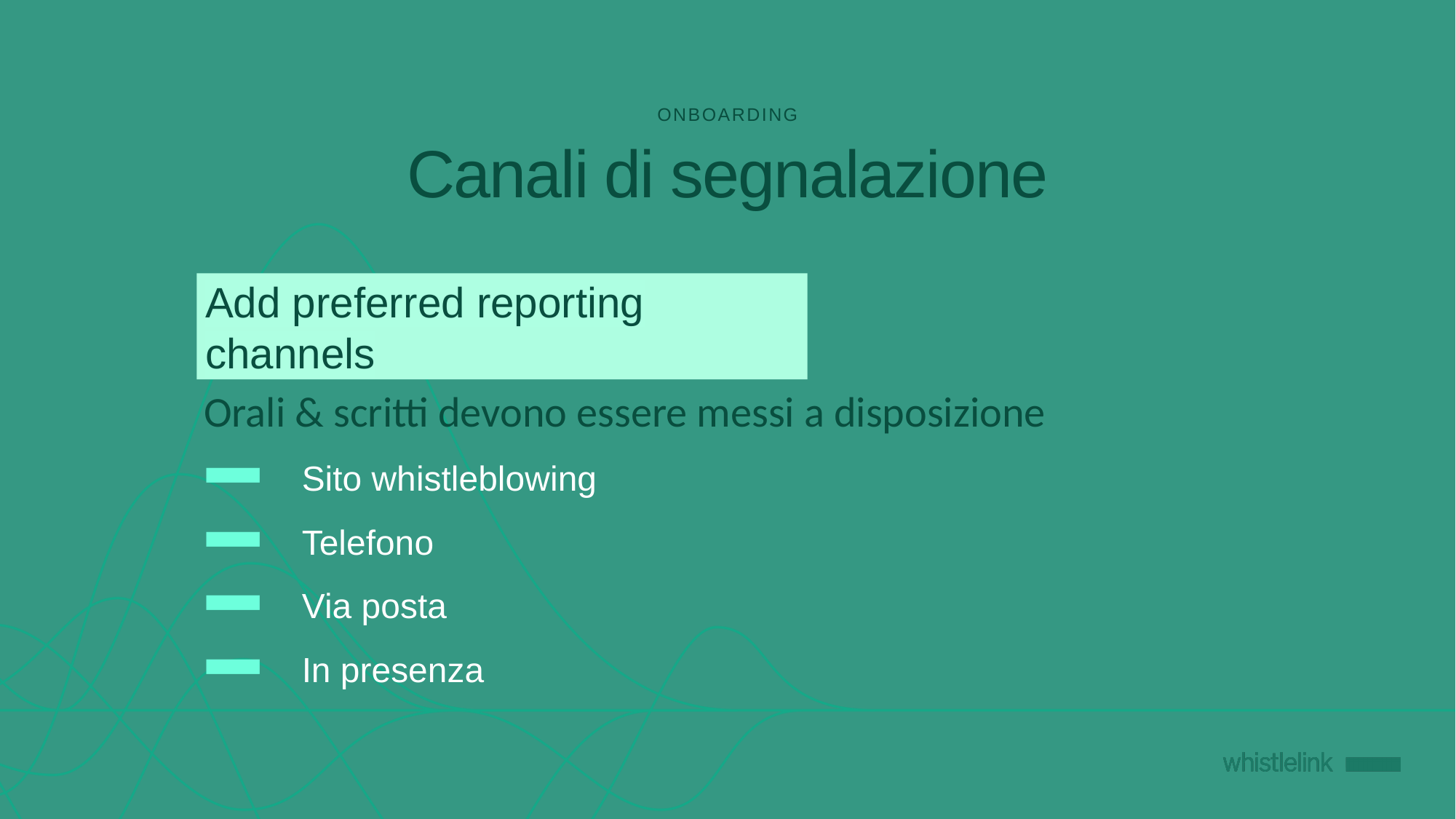

ONBOARDING
# Canali di segnalazione
Add preferred reporting channels
Orali & scritti devono essere messi a disposizione
Sito whistleblowing
Telefono
Via posta
In presenza